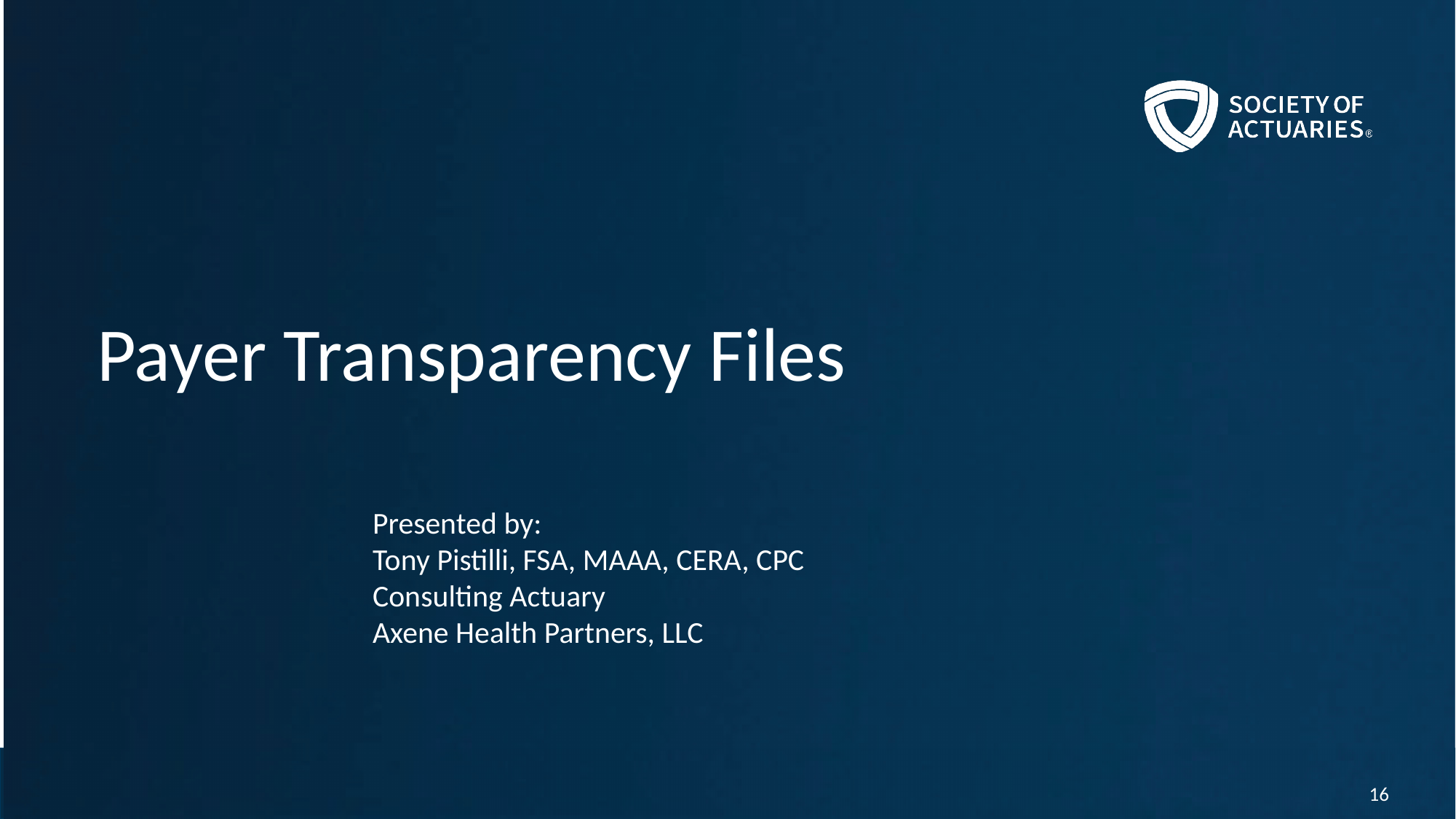

# Payer Transparency Files
Presented by:
Tony Pistilli, FSA, MAAA, CERA, CPC
Consulting Actuary
Axene Health Partners, LLC
16